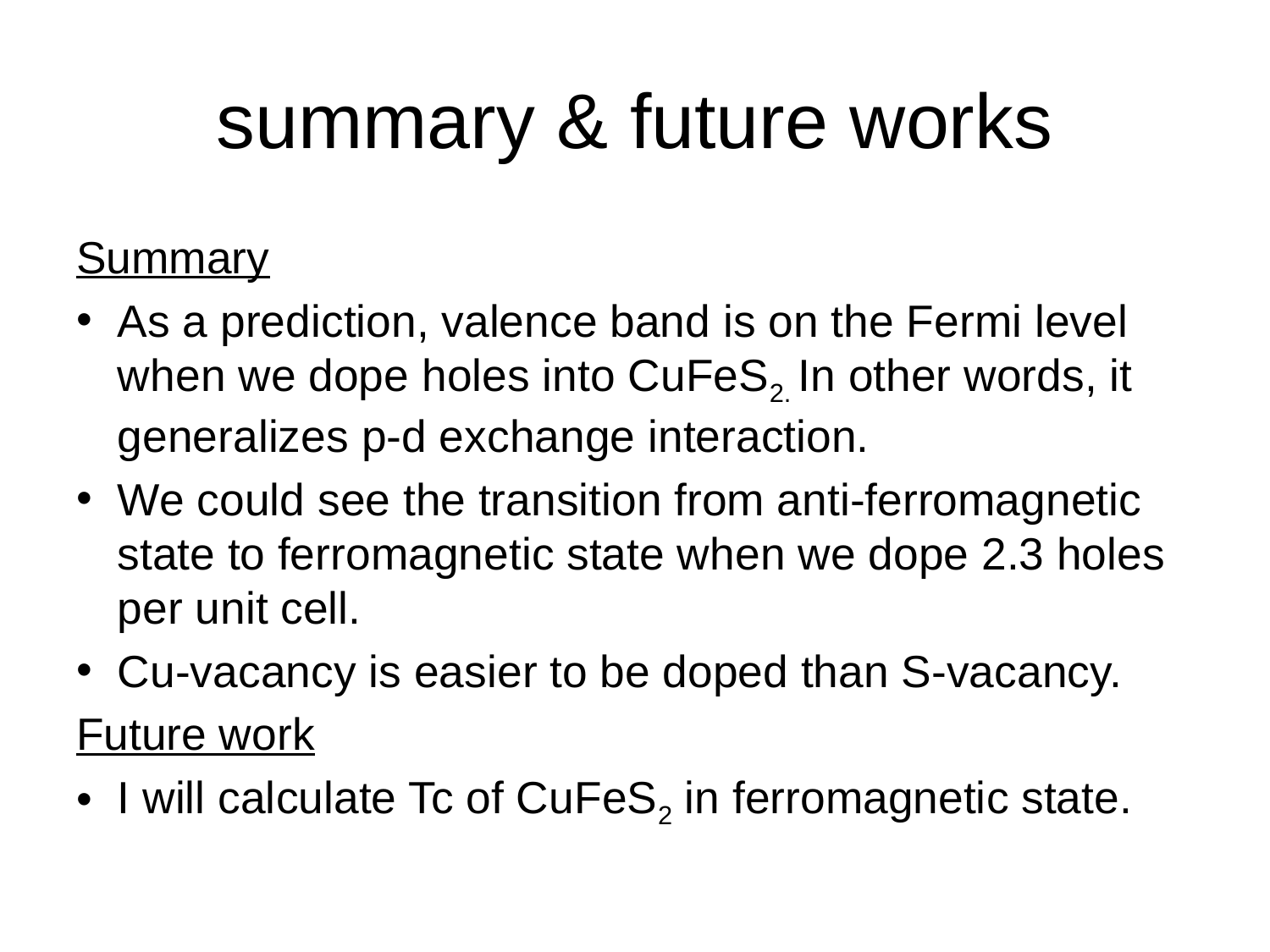

# summary & future works
Summary
As a prediction, valence band is on the Fermi level when we dope holes into CuFeS2. In other words, it generalizes p-d exchange interaction.
We could see the transition from anti-ferromagnetic state to ferromagnetic state when we dope 2.3 holes per unit cell.
Cu-vacancy is easier to be doped than S-vacancy.
Future work
I will calculate Tc of CuFeS2 in ferromagnetic state.